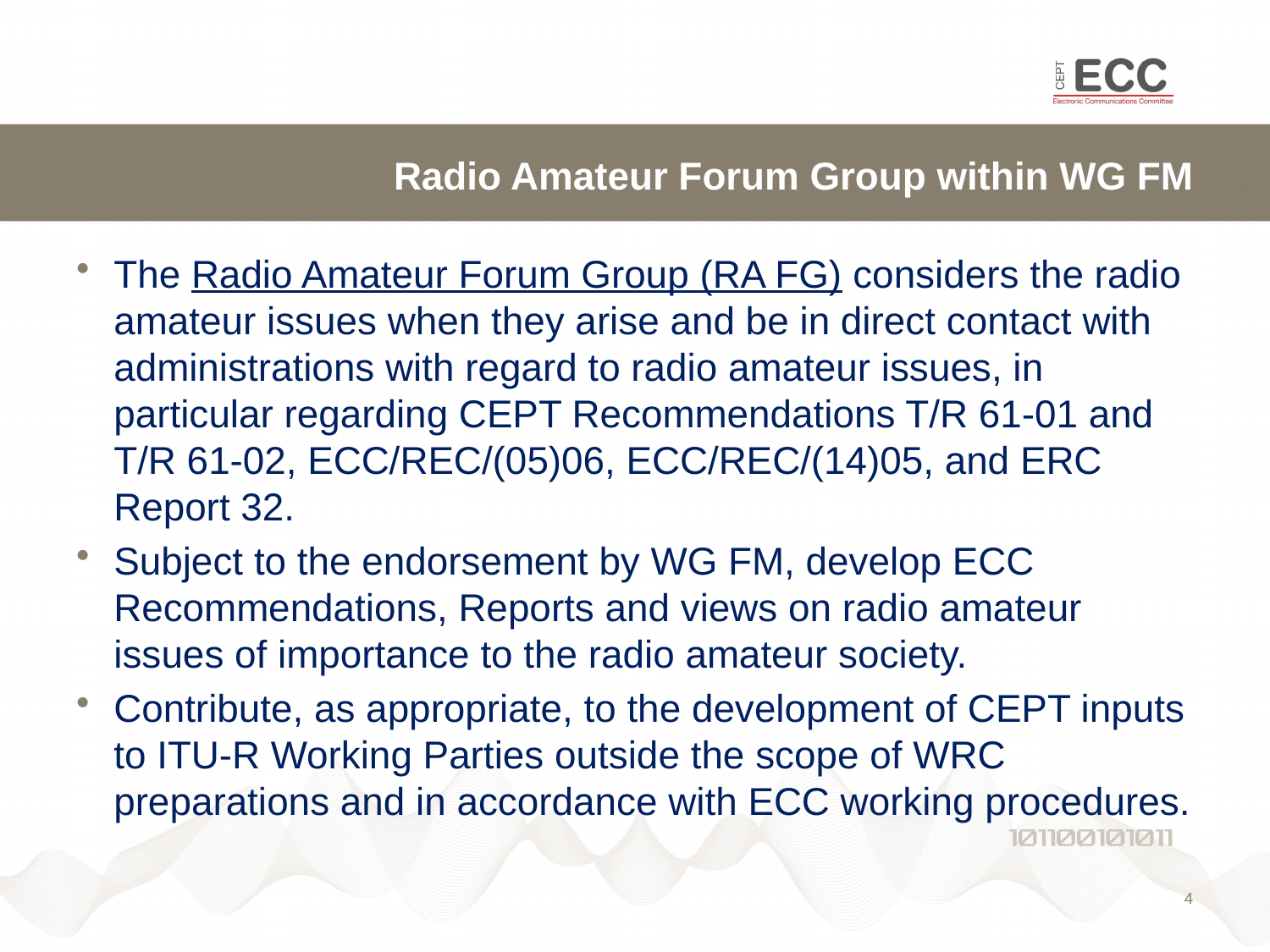

# Radio Amateur Forum Group within WG FM
The Radio Amateur Forum Group (RA FG) considers the radio amateur issues when they arise and be in direct contact with administrations with regard to radio amateur issues, in particular regarding CEPT Recommendations T/R 61-01 and T/R 61-02, ECC/REC/(05)06, ECC/REC/(14)05, and ERC Report 32.
Subject to the endorsement by WG FM, develop ECC Recommendations, Reports and views on radio amateur issues of importance to the radio amateur society.
Contribute, as appropriate, to the development of CEPT inputs to ITU-R Working Parties outside the scope of WRC preparations and in accordance with ECC working procedures.
4